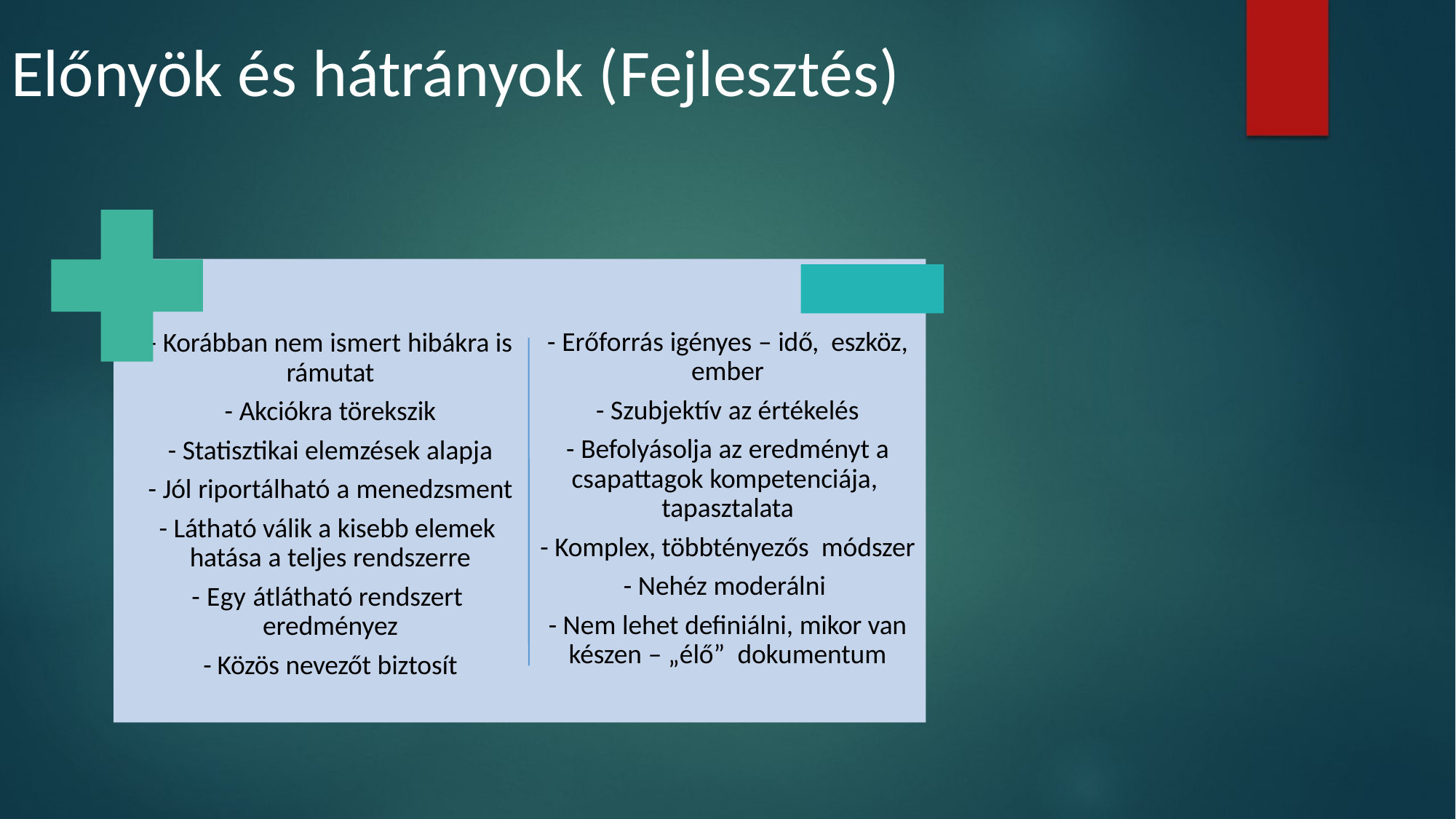

# Előnyök és hátrányok (Fejlesztés)
- Korábban nem ismert hibákra is rámutat
- Akciókra törekszik
- Statisztikai elemzések alapja
- Jól riportálható a menedzsment
- Látható válik a kisebb elemek  hatása a teljes rendszerre
- Egy átlátható rendszert  eredményez
- Közös nevezőt biztosít
- Erőforrás igényes – idő,  eszköz, ember
- Szubjektív az értékelés
- Befolyásolja az eredményt a csapattagok kompetenciája,  tapasztalata
- Komplex, többtényezős  módszer
- Nehéz moderálni
- Nem lehet definiálni, mikor van készen – „élő”  dokumentum